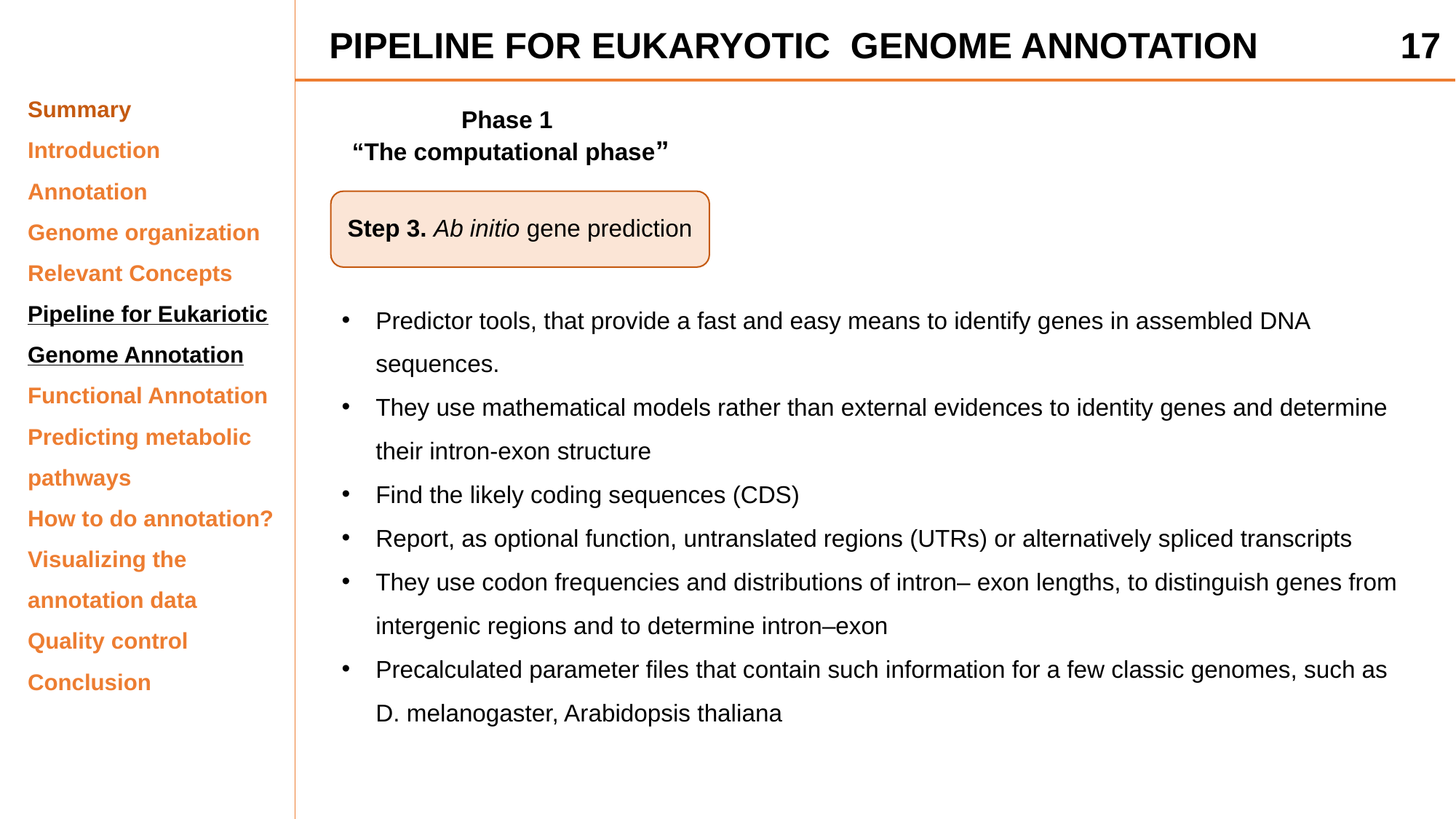

PIPELINE FOR EUKARYOTIC  GENOME ANNOTATION
17
Summary
Introduction
Annotation
Genome organization
Relevant Concepts
Pipeline for Eukariotic Genome Annotation
Functional Annotation
Predicting metabolic pathways
How to do annotation?
Visualizing the annotation data
Quality control
Conclusion

Phase 1
“The computational phase”

Step 3. Ab initio gene prediction

Predictor tools, that provide a fast and easy means to identify genes in assembled DNA sequences.
They use mathematical models rather than external evidences to identity genes and determine their intron-exon structure
Find the likely coding sequences (CDS)
Report, as optional function, untranslated regions (UTRs) or alternatively spliced transcripts
They use codon frequencies and distributions of intron– exon lengths, to distinguish genes from intergenic regions and to determine intron–exon
Precalculated parameter files that contain such information for a few classic genomes, such as D. melanogaster, Arabidopsis thaliana